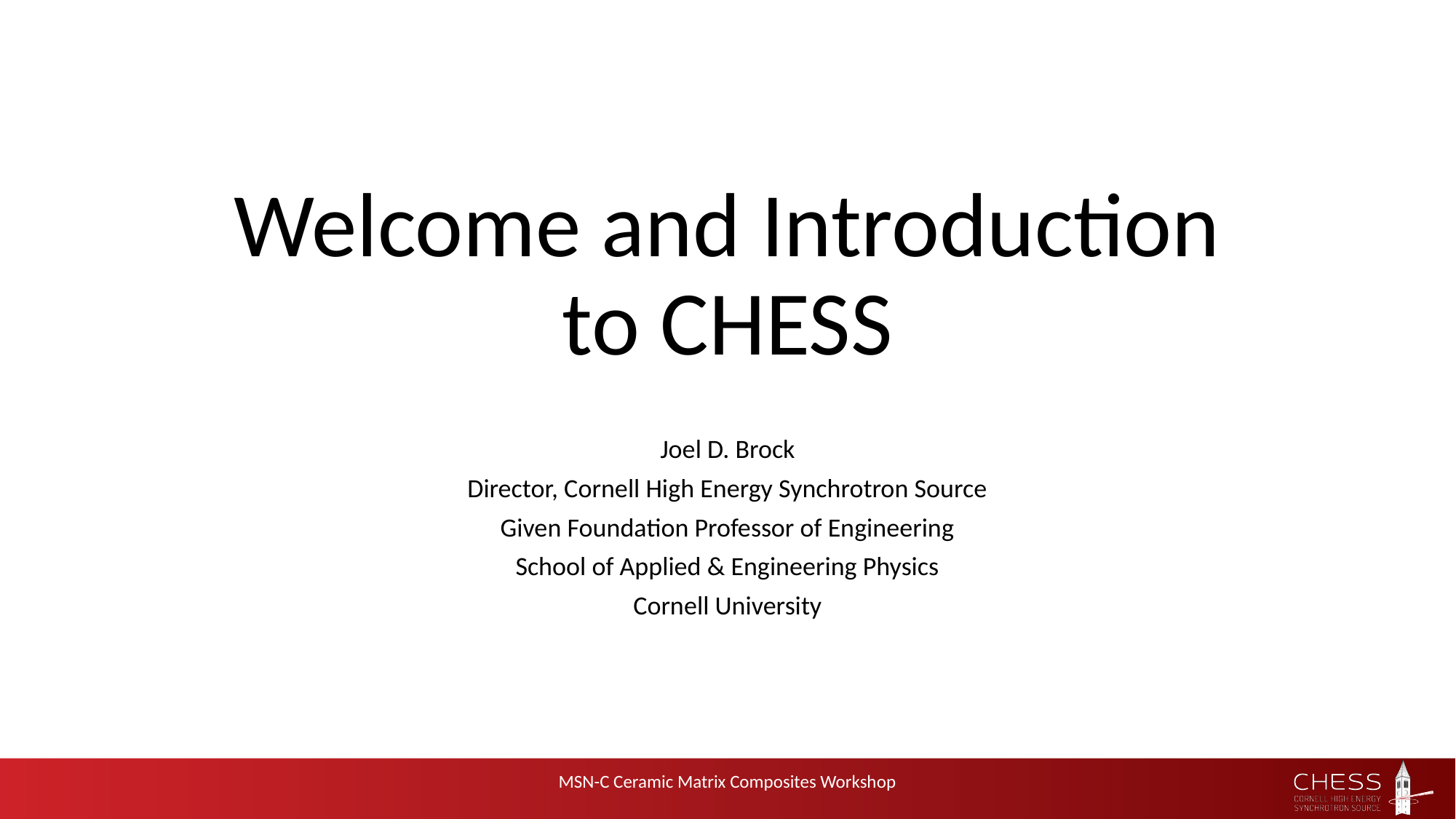

# Welcome and Introduction to CHESS
Joel D. Brock
Director, Cornell High Energy Synchrotron Source
Given Foundation Professor of Engineering
School of Applied & Engineering Physics
Cornell University

MSN-C Ceramic Matrix Composites Workshop